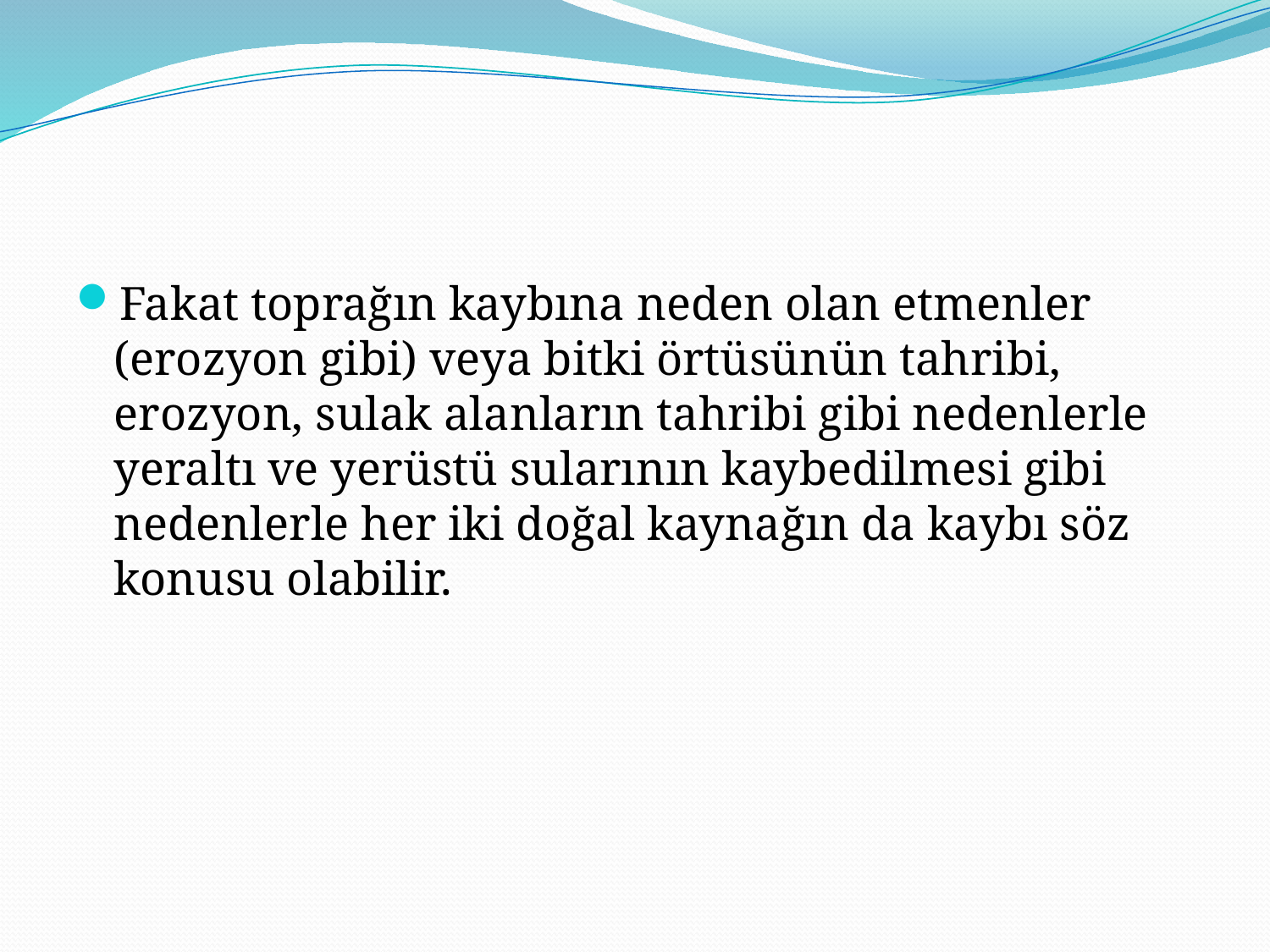

#
Fakat toprağın kaybına neden olan etmenler (erozyon gibi) veya bitki örtüsünün tahribi, erozyon, sulak alanların tahribi gibi nedenlerle yeraltı ve yerüstü sularının kaybedilmesi gibi nedenlerle her iki doğal kaynağın da kaybı söz konusu olabilir.